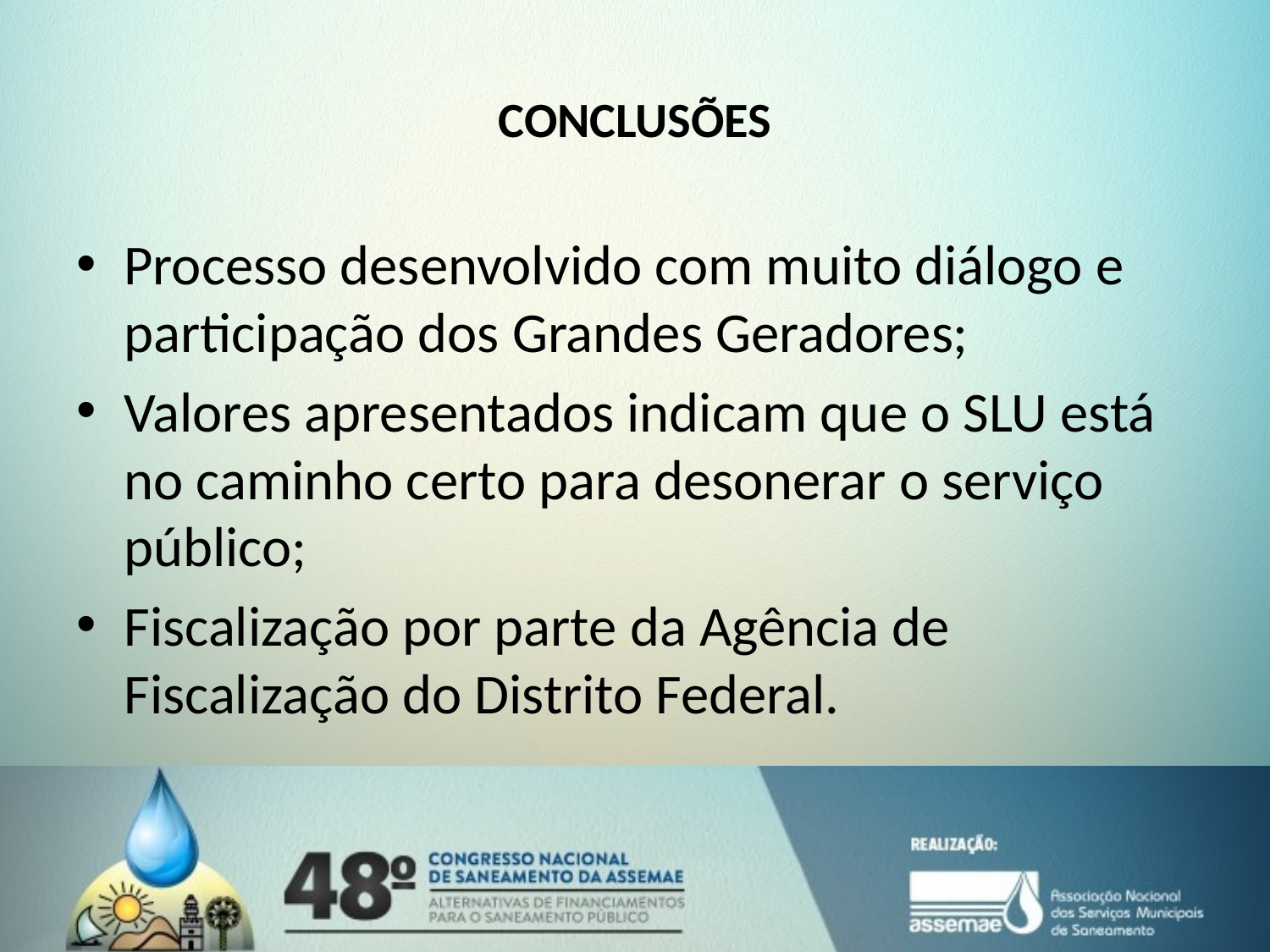

# CONCLUSÕES
Processo desenvolvido com muito diálogo e participação dos Grandes Geradores;
Valores apresentados indicam que o SLU está no caminho certo para desonerar o serviço público;
Fiscalização por parte da Agência de Fiscalização do Distrito Federal.